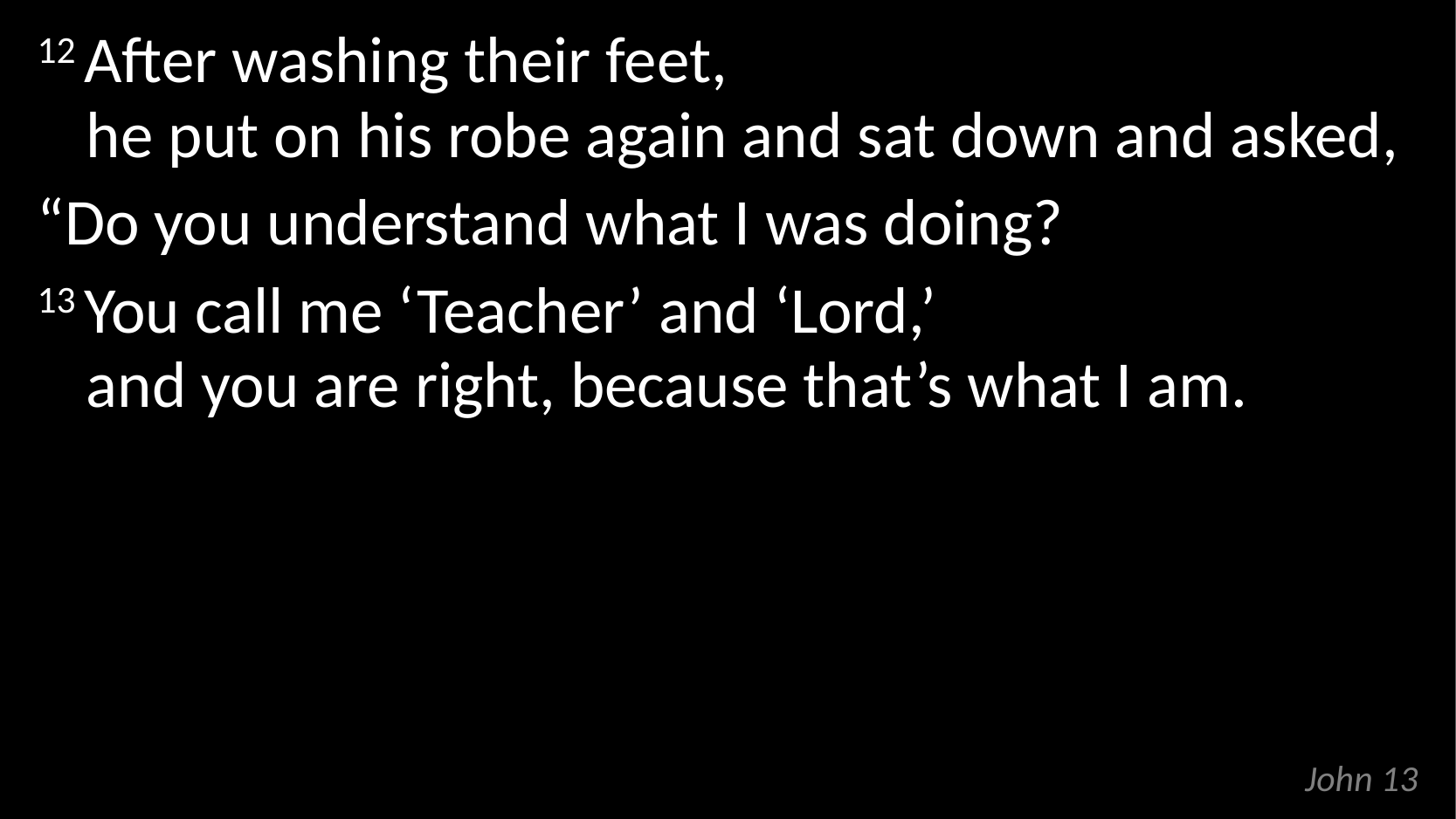

12 After washing their feet,
he put on his robe again and sat down and asked,
“Do you understand what I was doing?
13 You call me ‘Teacher’ and ‘Lord,’
and you are right, because that’s what I am.
# John 13